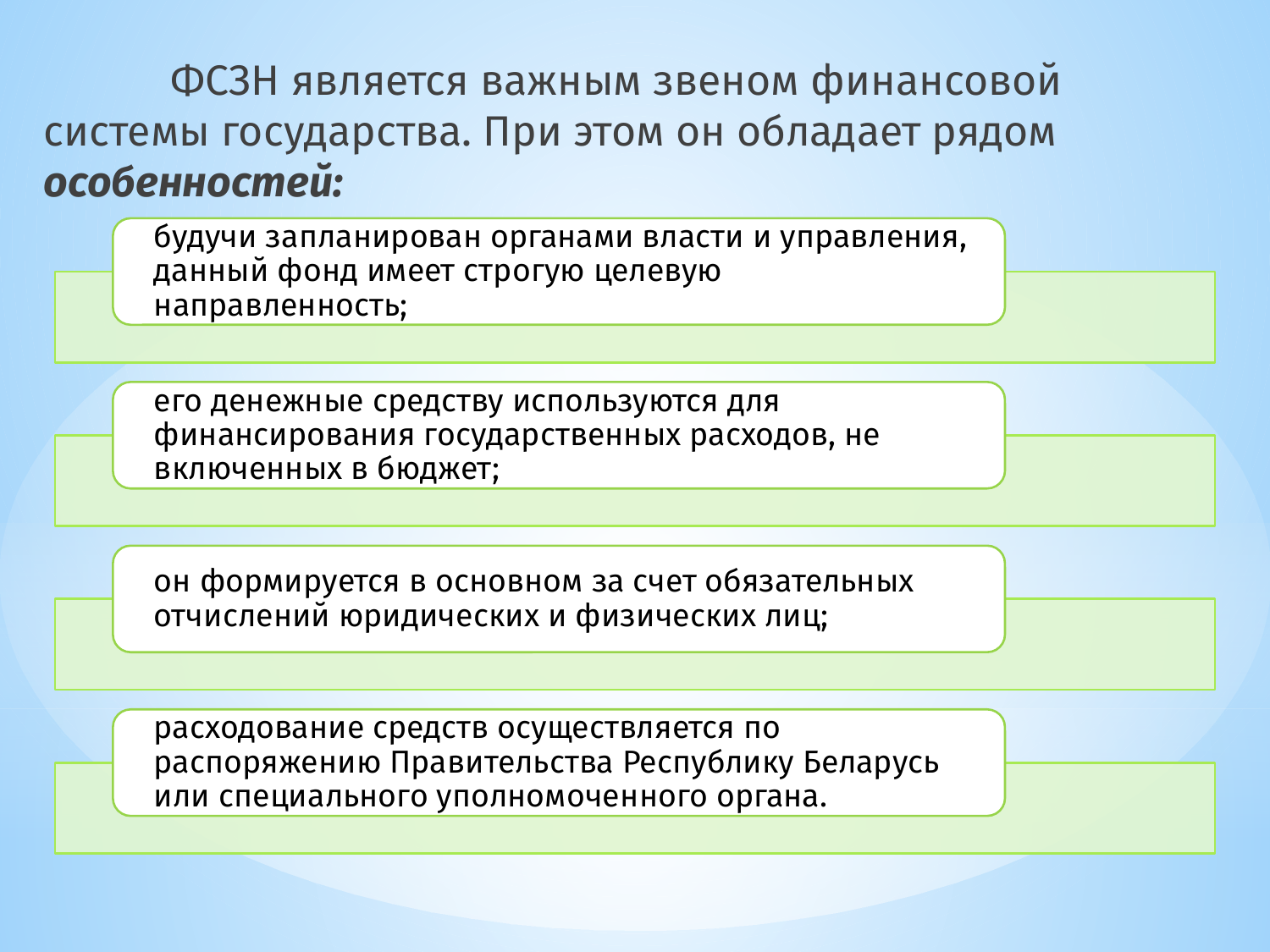

ФСЗН является важным звеном финансовой системы государ­ства. При этом он обладает рядом особенностей:

будучи запланирован органами власти и управления, данный фонд имеет строгую целевую направленность;
его денежные средству используются для финансирования го­сударственных расходов, не включенных в бюджет;
он формируется в основном за счет обязательных отчислений юридических и физических лиц;
расходование средств осуществляется по распоряжению Пра­вительства Республику Беларусь или специального уполномочен­ного органа.